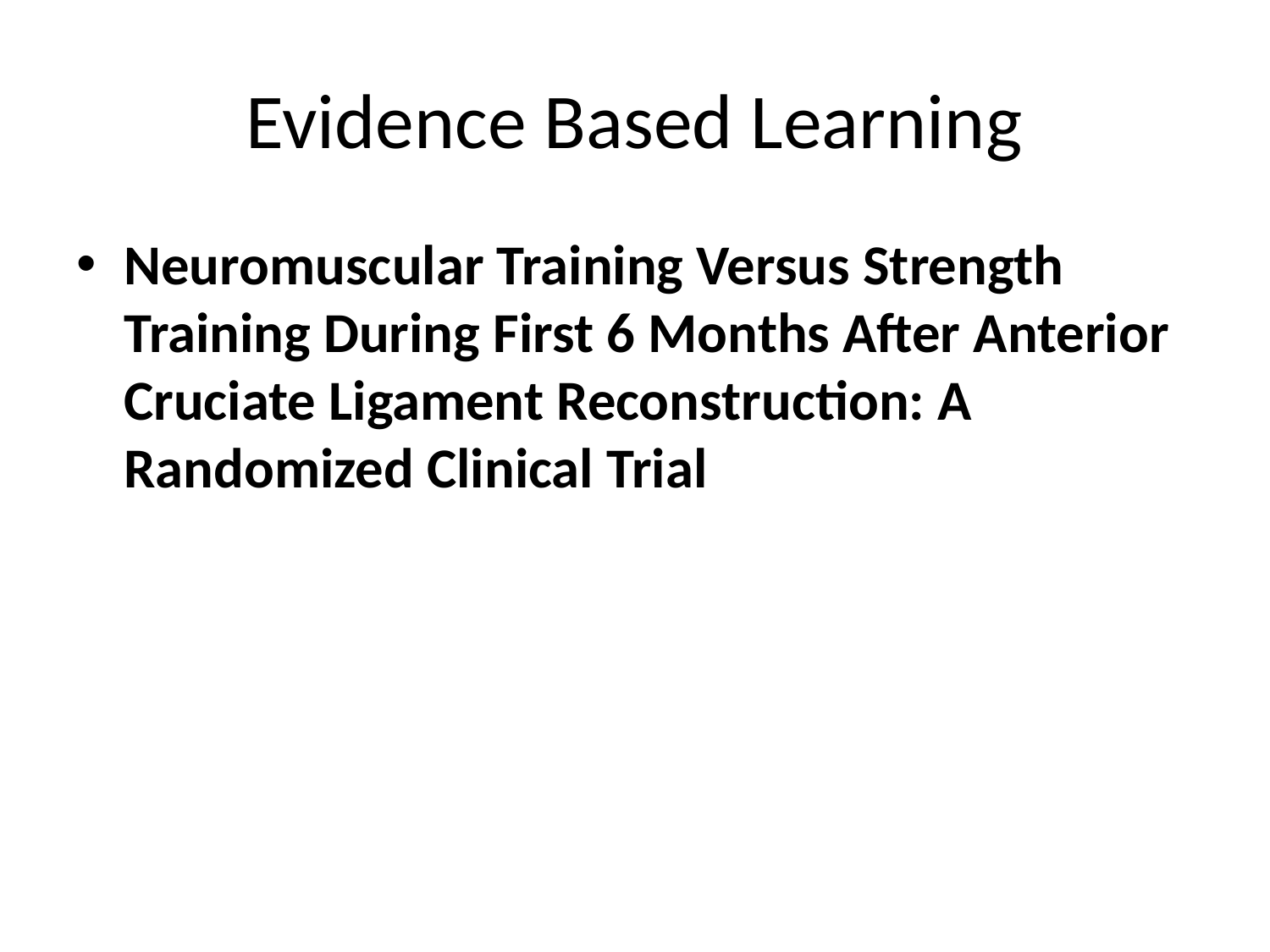

# Evidence Based Learning
Neuromuscular Training Versus Strength Training During First 6 Months After Anterior Cruciate Ligament Reconstruction: A Randomized Clinical Trial